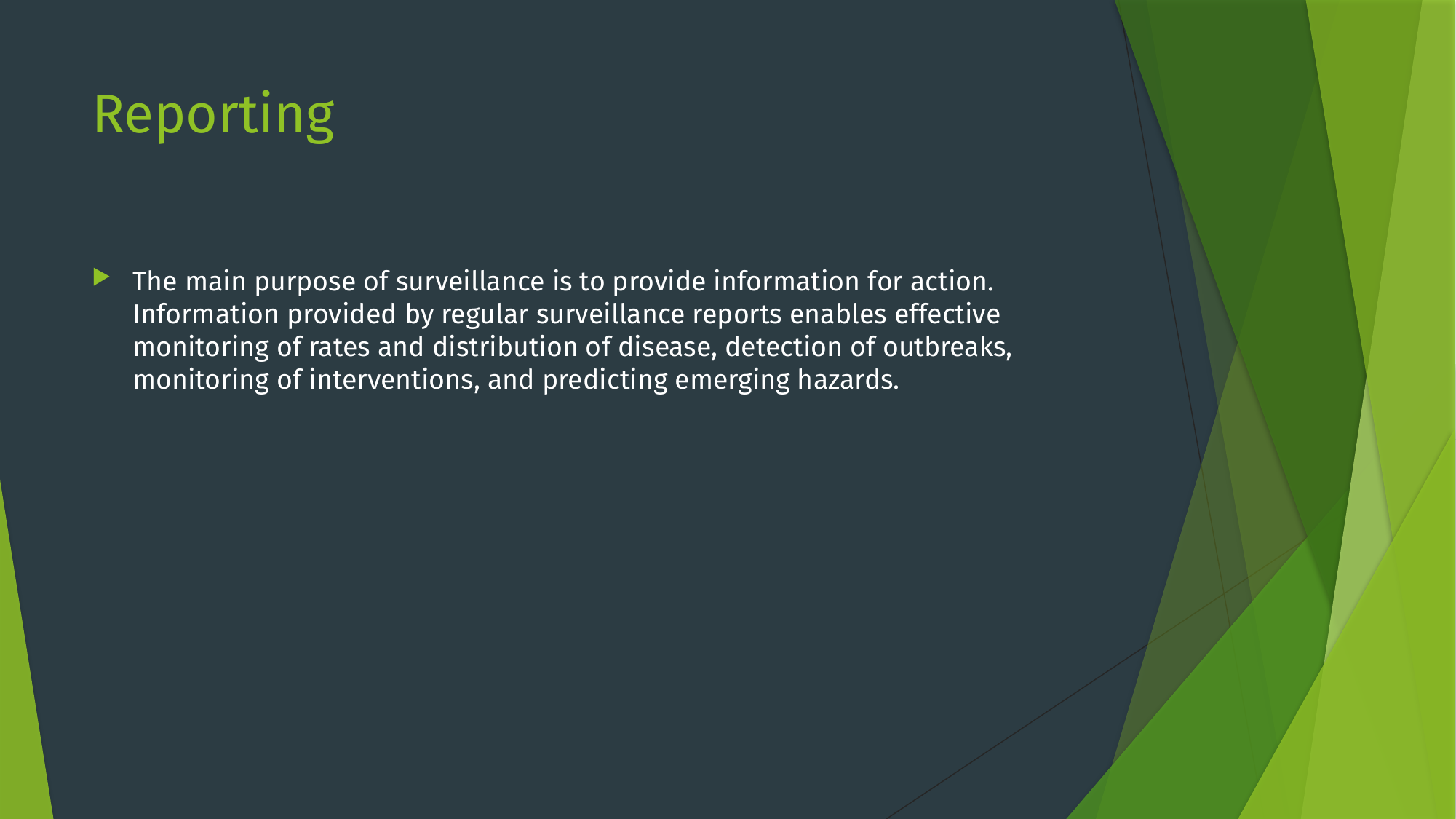

# Reporting
The main purpose of surveillance is to provide information for action.  Information provided by regular surveillance reports enables effective monitoring of rates and distribution of disease, detection of outbreaks, monitoring of interventions, and predicting emerging hazards.